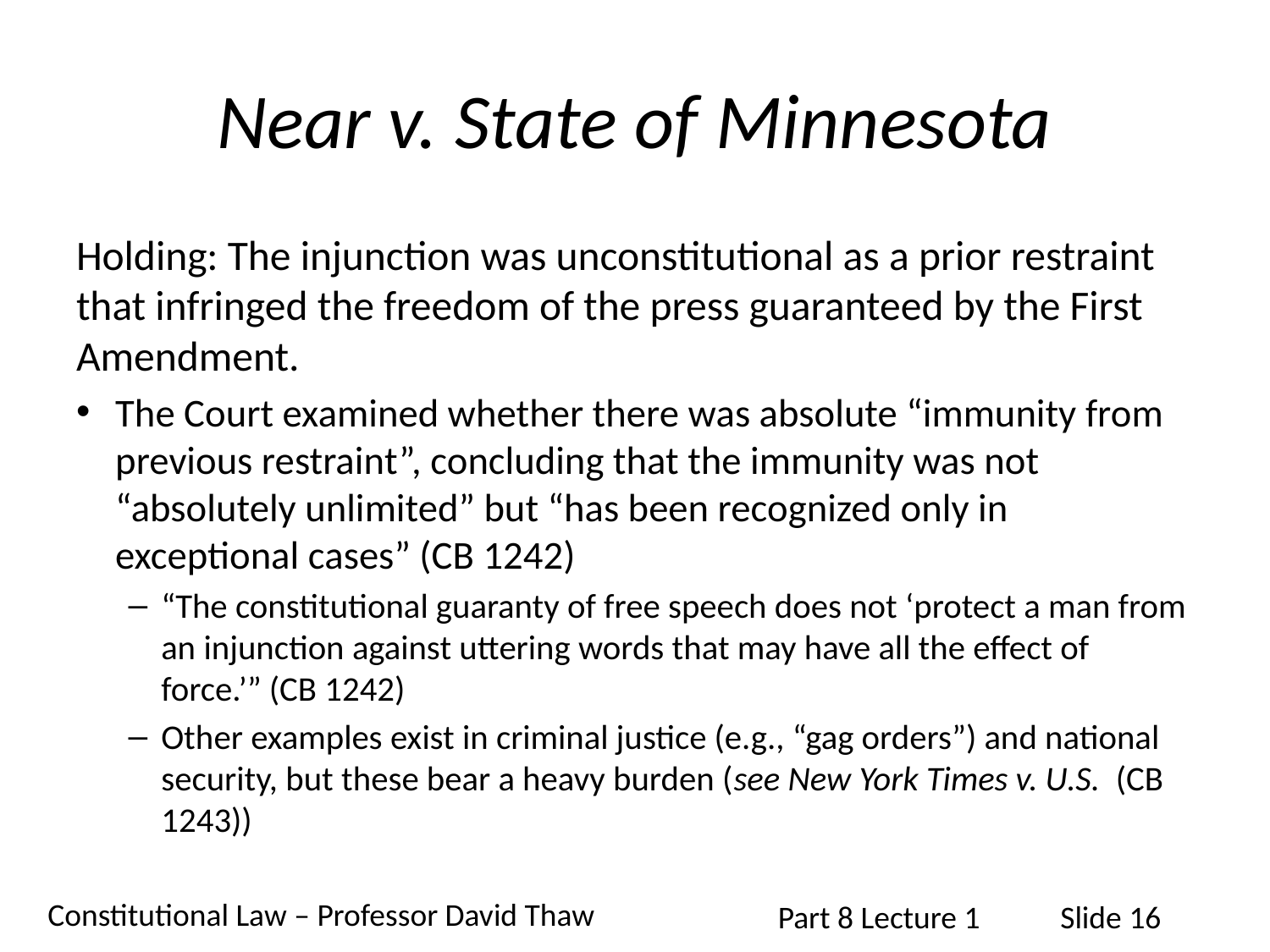

# Near v. State of Minnesota
Holding: The injunction was unconstitutional as a prior restraint that infringed the freedom of the press guaranteed by the First Amendment.
The Court examined whether there was absolute “immunity from previous restraint”, concluding that the immunity was not “absolutely unlimited” but “has been recognized only in exceptional cases” (CB 1242)
“The constitutional guaranty of free speech does not ‘protect a man from an injunction against uttering words that may have all the effect of force.’” (CB 1242)
Other examples exist in criminal justice (e.g., “gag orders”) and national security, but these bear a heavy burden (see New York Times v. U.S.  (CB 1243))